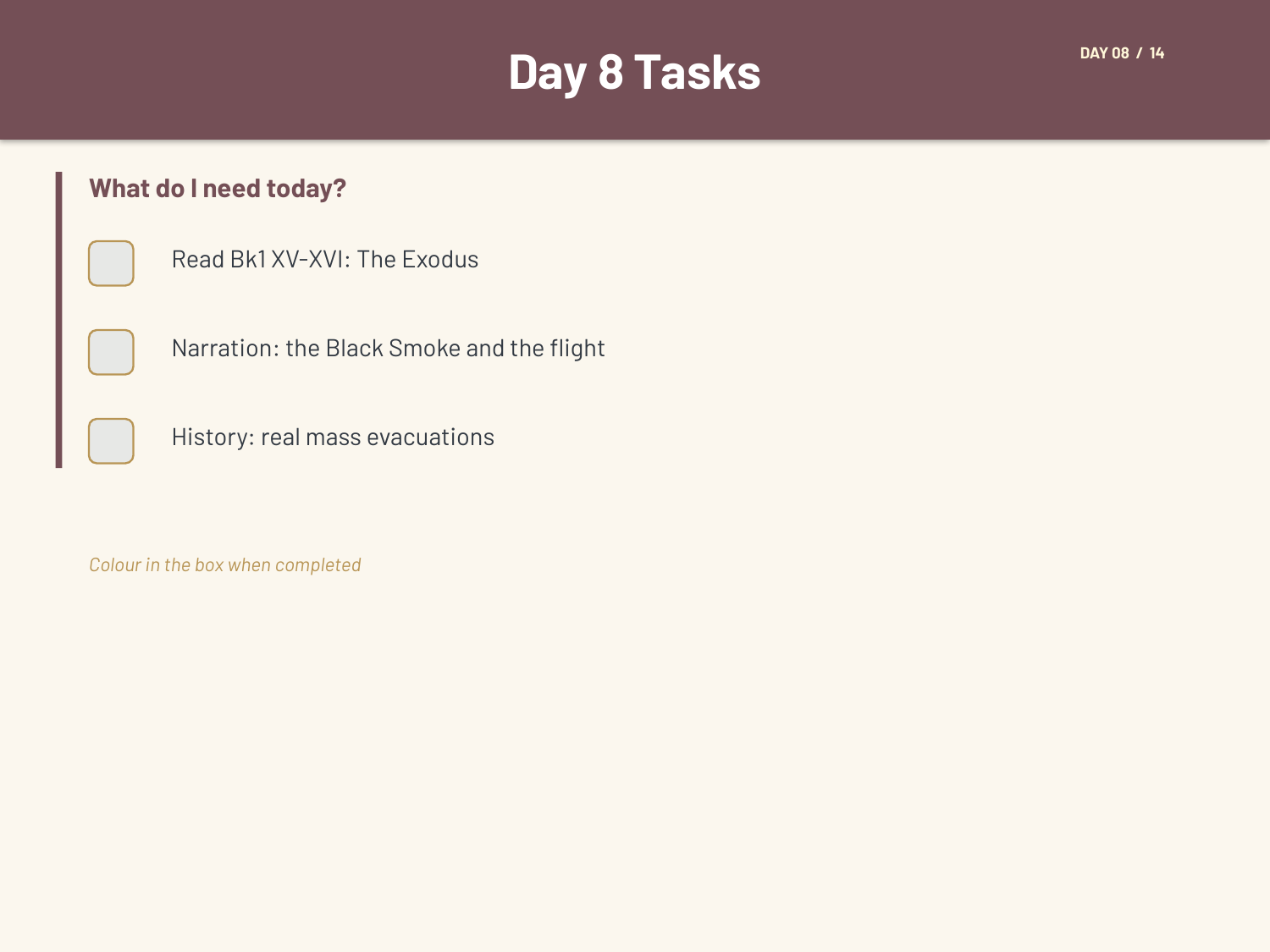

Day 8 Tasks
DAY 08  /  14
What do I need today?

Read Bk1 XV-XVI: The Exodus

Narration: the Black Smoke and the flight

History: real mass evacuations

Colour in the box when completed